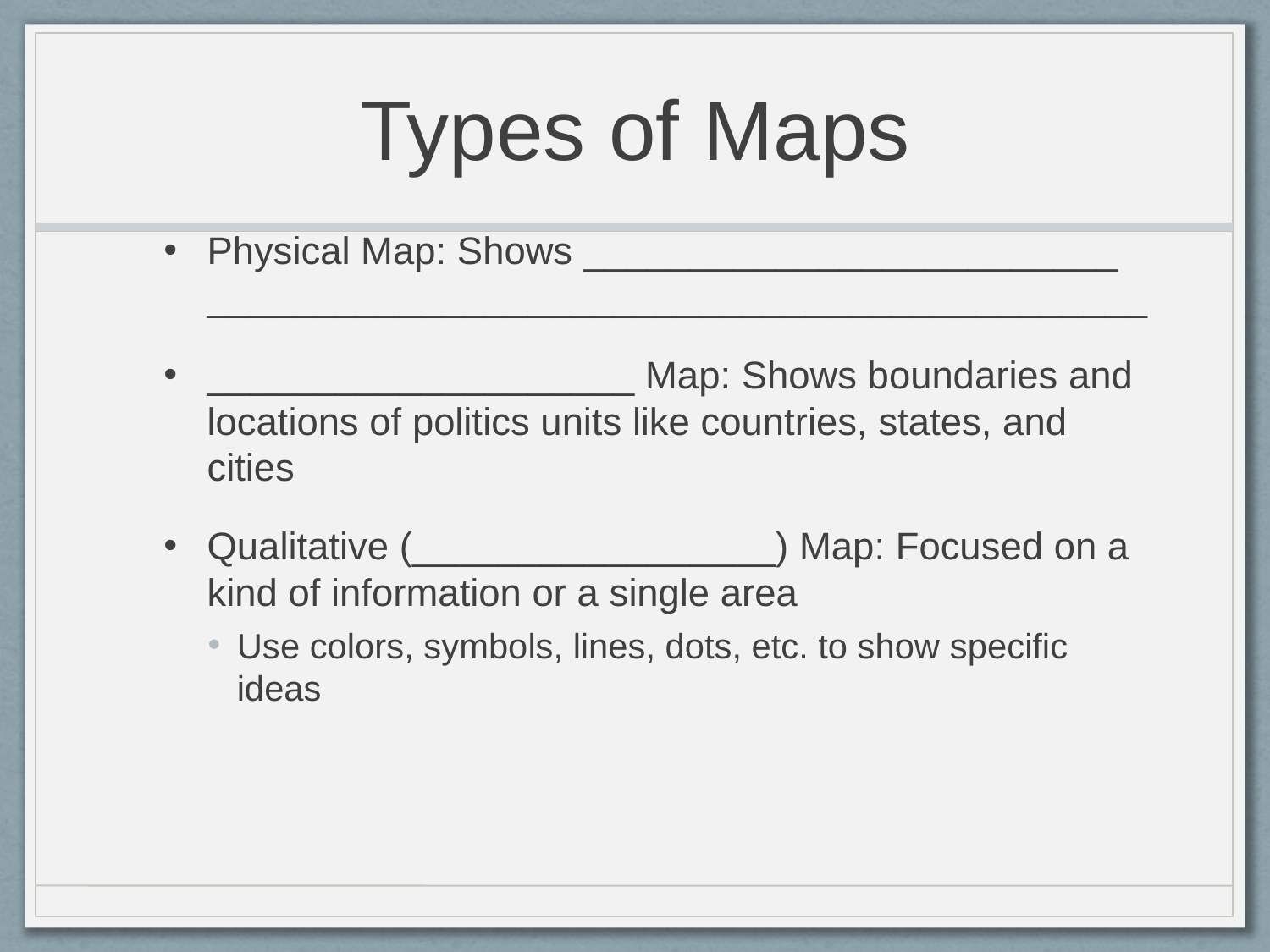

# Types of Maps
Physical Map: Shows _________________________ ____________________________________________
____________________ Map: Shows boundaries and locations of politics units like countries, states, and cities
Qualitative (_________________) Map: Focused on a kind of information or a single area
Use colors, symbols, lines, dots, etc. to show specific ideas